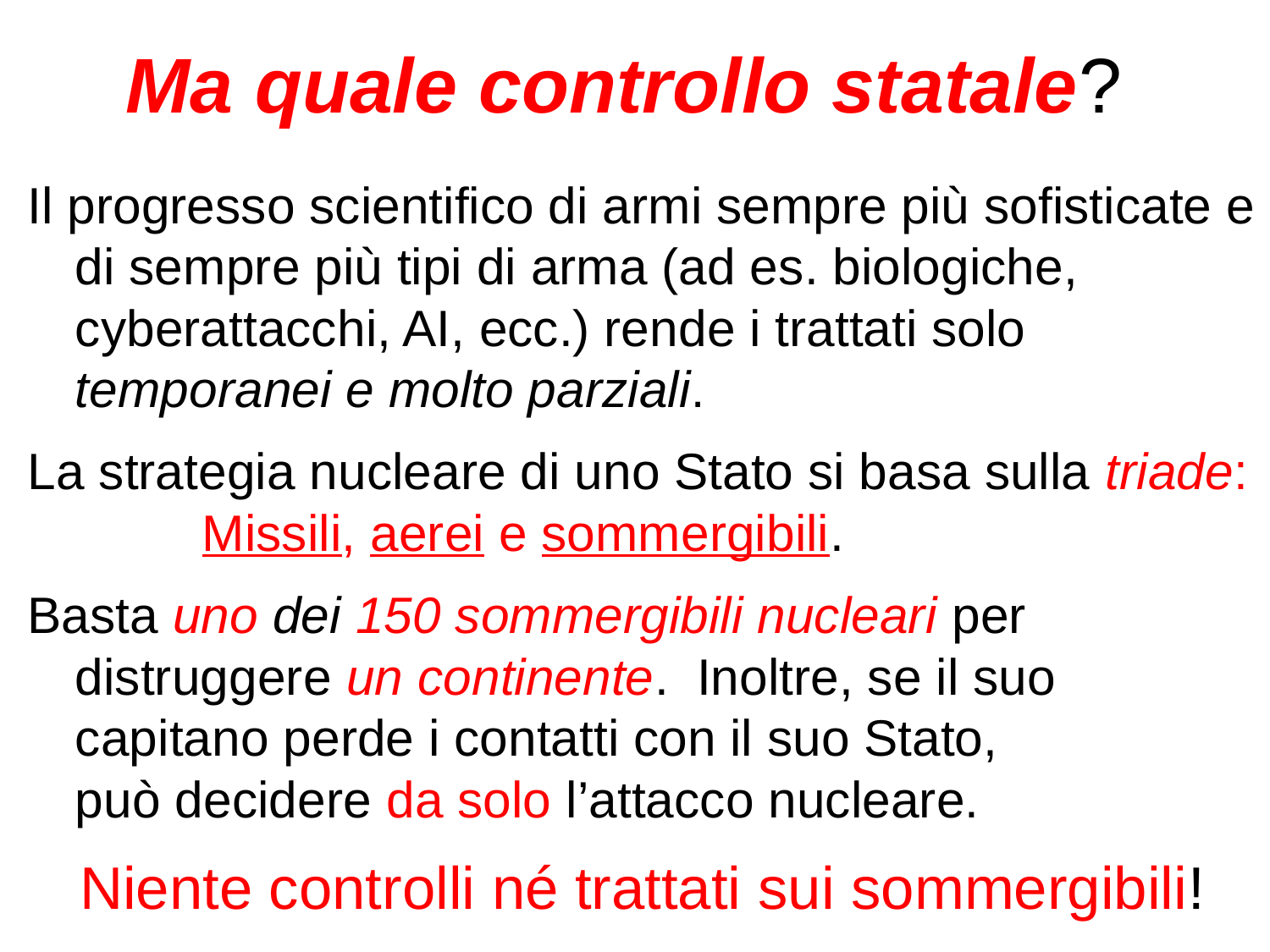

# Ma quale controllo statale?
Il progresso scientifico di armi sempre più sofisticate e di sempre più tipi di arma (ad es. biologiche, cyberattacchi, AI, ecc.) rende i trattati solo temporanei e molto parziali.
La strategia nucleare di uno Stato si basa sulla triade: 	Missili, aerei e sommergibili.
Basta uno dei 150 sommergibili nucleari per distruggere un continente.  Inoltre, se il suo capitano perde i contatti con il suo Stato,
può decidere da solo l’attacco nucleare.
Niente controlli né trattati sui sommergibili!